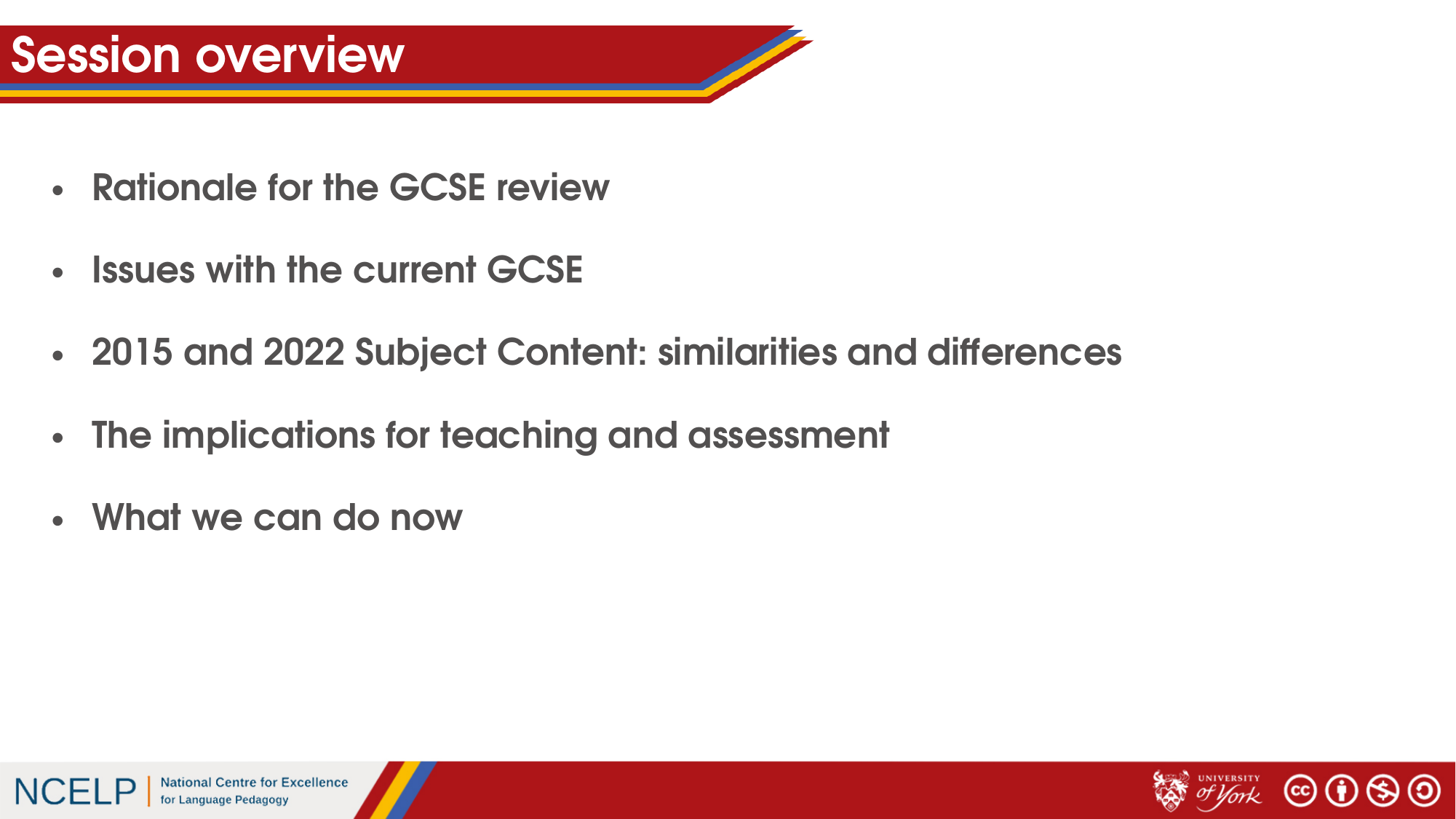

# Session overview
Rationale for the GCSE review
Issues with the current GCSE
2015 and 2022 Subject Content: similarities and differences
The implications for teaching and assessment
What we can do now